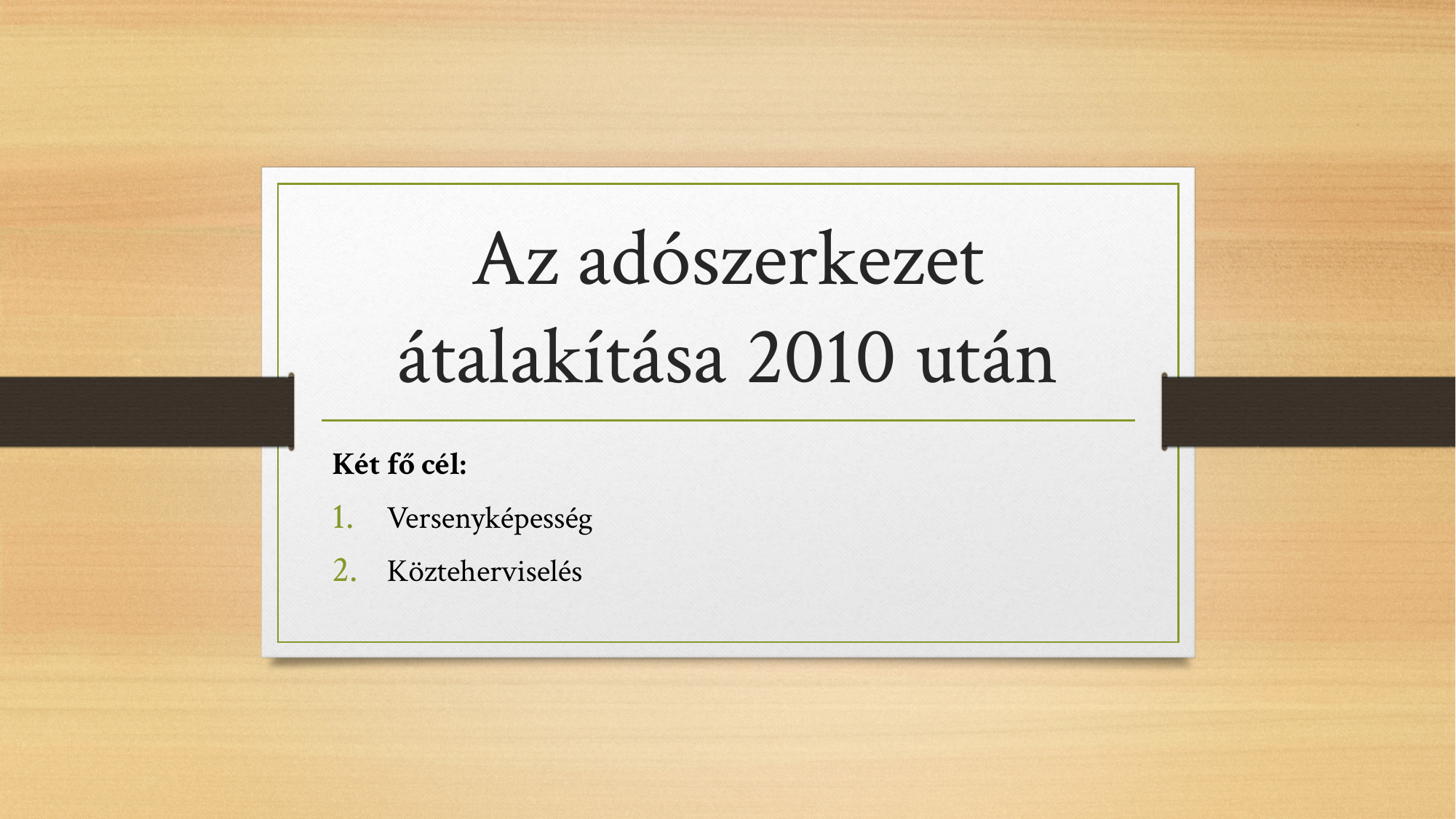

# Az adószerkezet átalakítása 2010 után
Két fő cél:
Versenyképesség
Közteherviselés